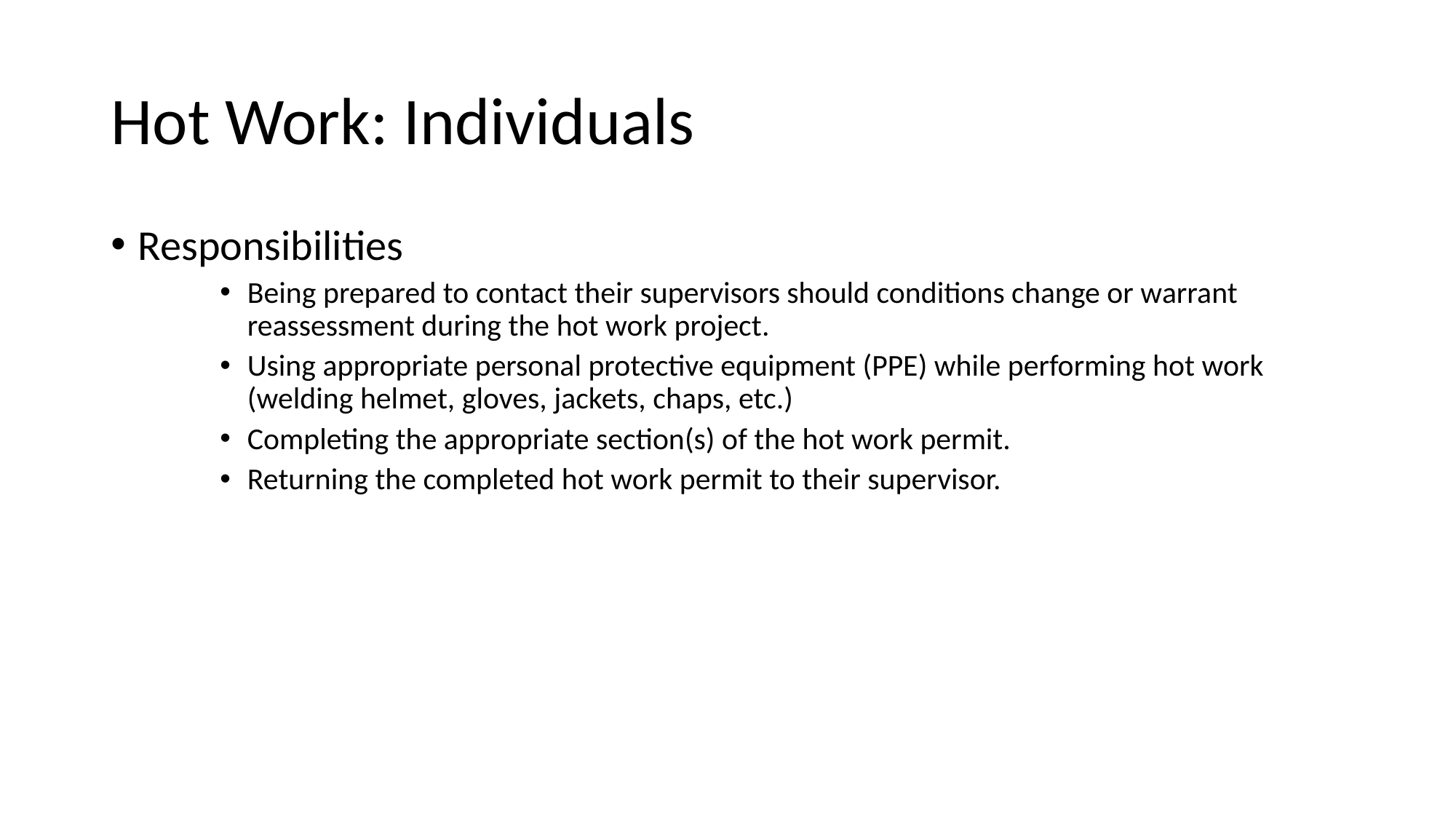

# Hot Work: Individuals
Responsibilities
Being prepared to contact their supervisors should conditions change or warrant reassessment during the hot work project.
Using appropriate personal protective equipment (PPE) while performing hot work (welding helmet, gloves, jackets, chaps, etc.)
Completing the appropriate section(s) of the hot work permit.
Returning the completed hot work permit to their supervisor.